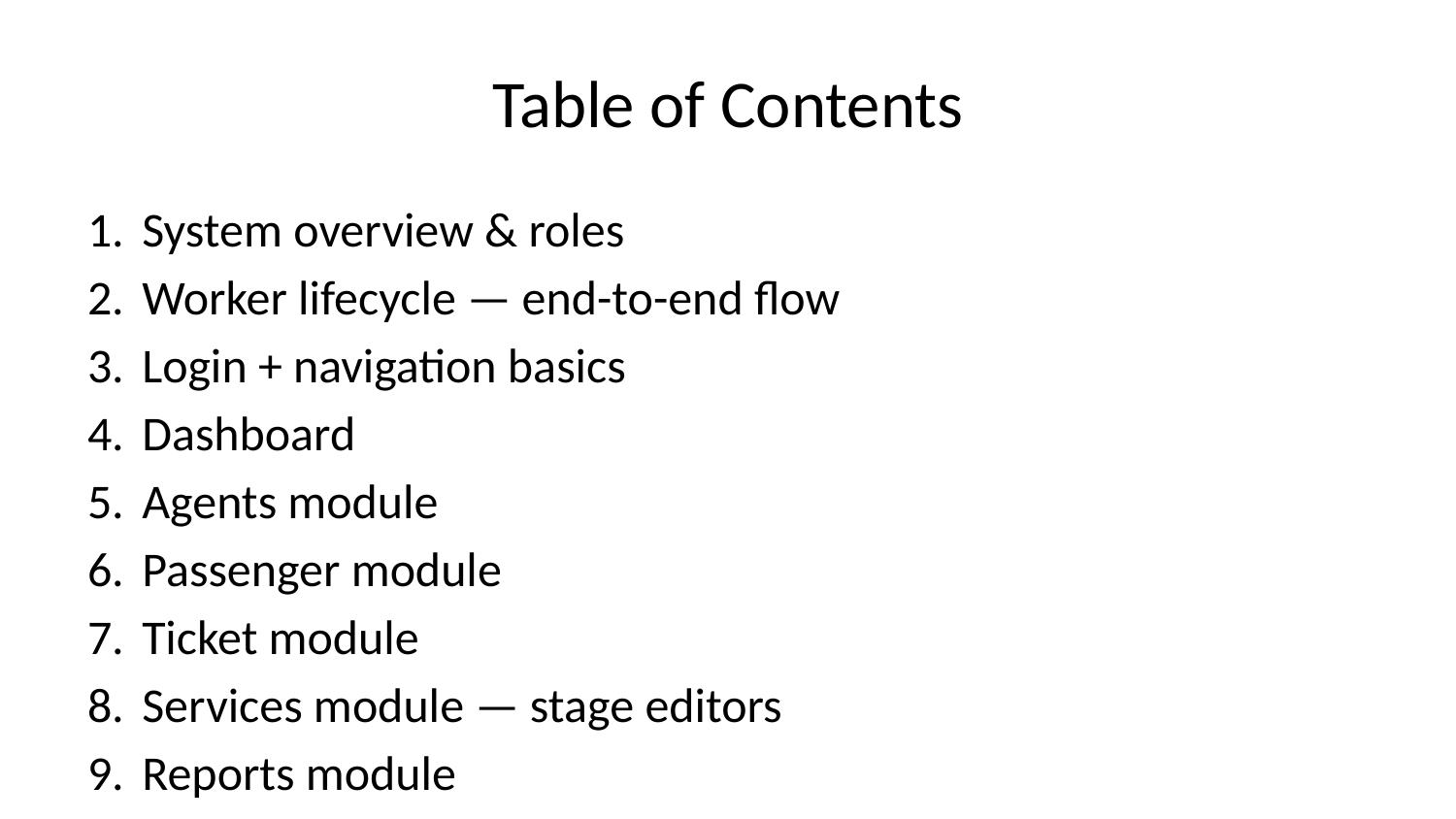

# Table of Contents
System overview & roles
Worker lifecycle — end-to-end flow
Login + navigation basics
Dashboard
Agents module
Passenger module
Ticket module
Services module — stage editors
Reports module
BMET module
Forms module — printable
Admin — Agency Settings
Finance portal
Agent portal
Worker (Passenger) portal
Scraped Circulars (Amiprobashi)
Day/Night mode, language switch, print
Common errors & fixes
Checklists — quick reference